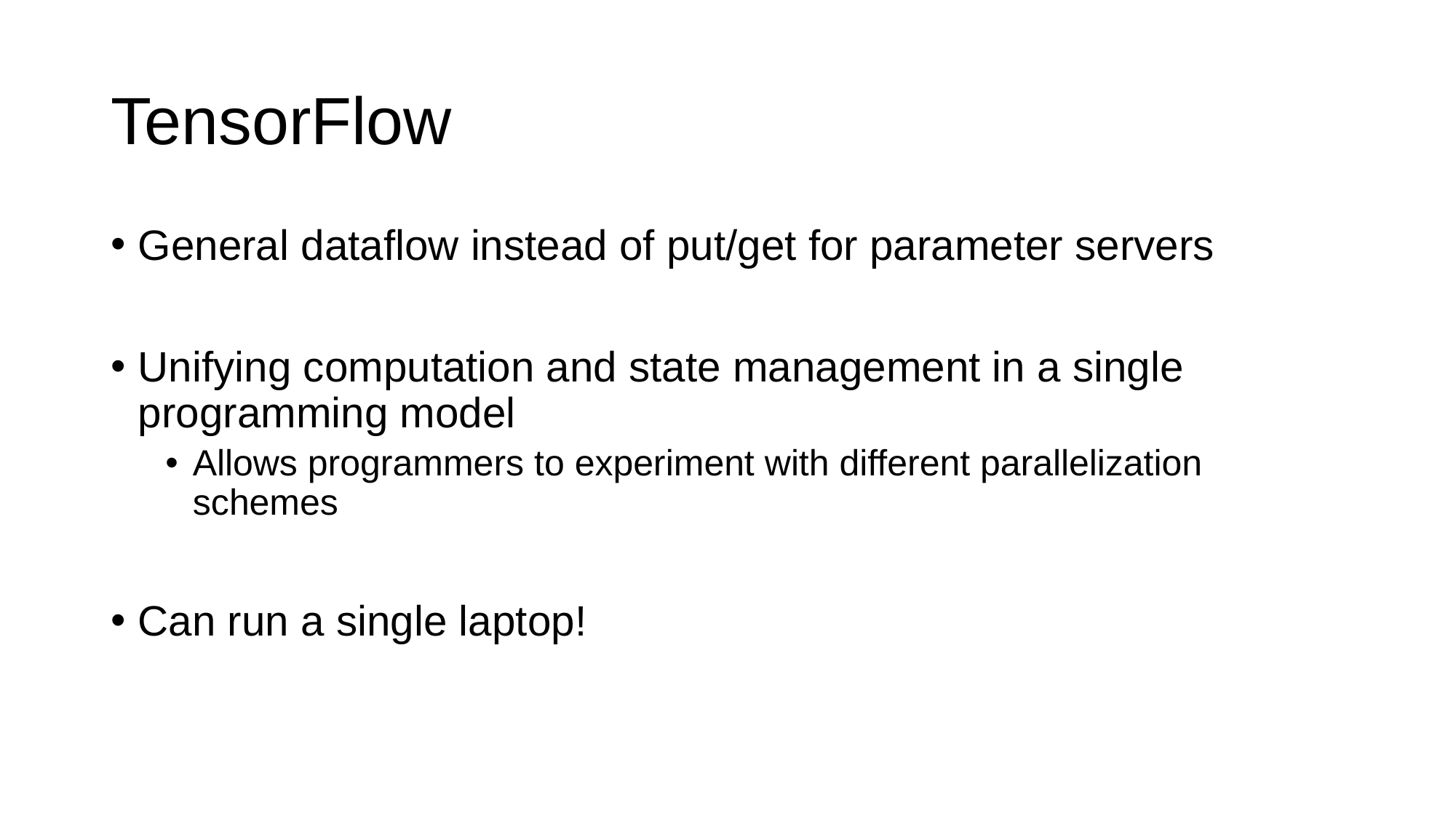

# TensorFlow
General dataflow instead of put/get for parameter servers

Unifying computation and state management in a single programming model
Allows programmers to experiment with different parallelization schemes

Can run a single laptop!